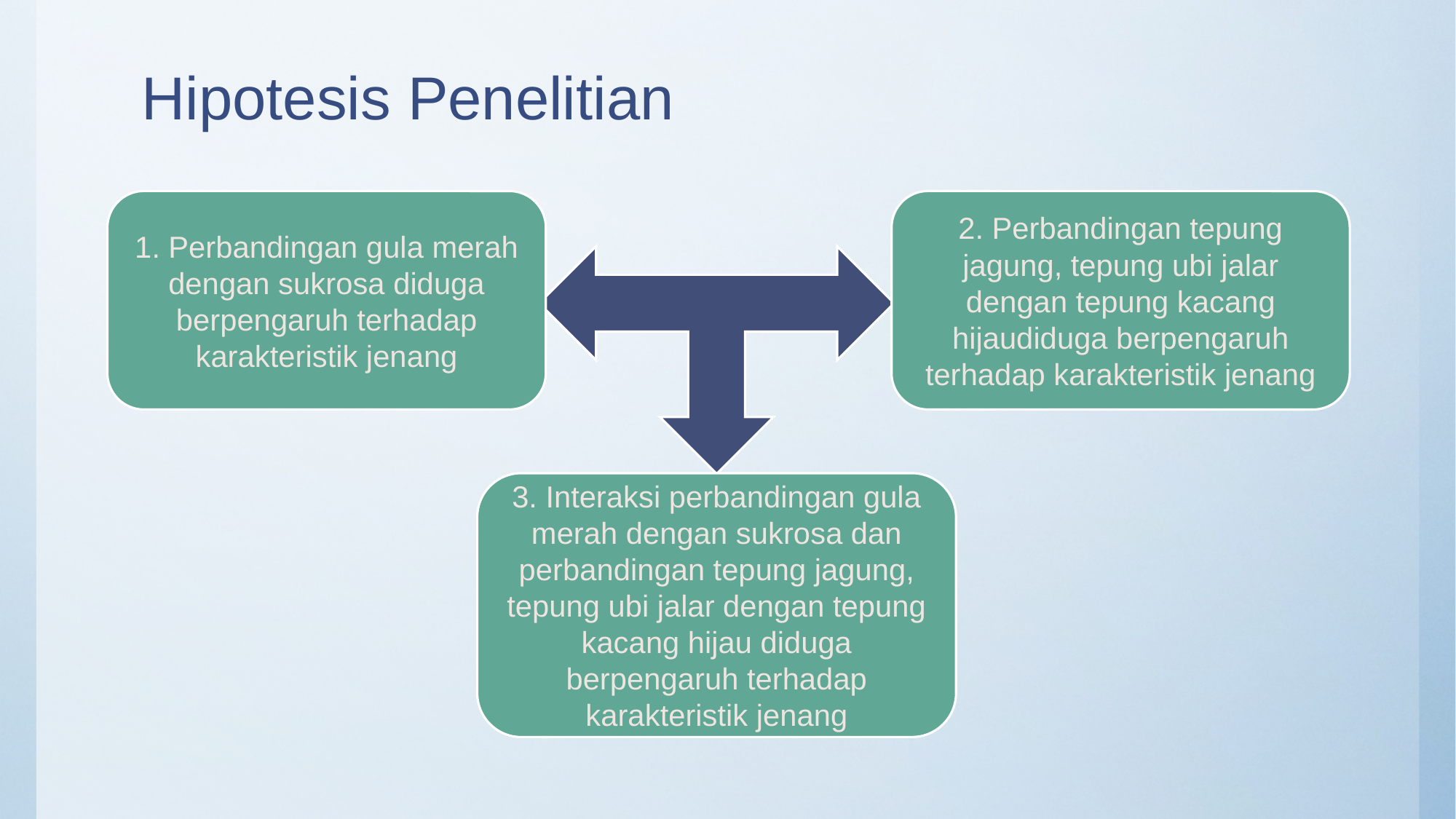

# Hipotesis Penelitian
1. Perbandingan gula merah dengan sukrosa diduga berpengaruh terhadap karakteristik jenang
2. Perbandingan tepung jagung, tepung ubi jalar dengan tepung kacang hijaudiduga berpengaruh terhadap karakteristik jenang

3. Interaksi perbandingan gula merah dengan sukrosa dan perbandingan tepung jagung, tepung ubi jalar dengan tepung kacang hijau diduga berpengaruh terhadap karakteristik jenang